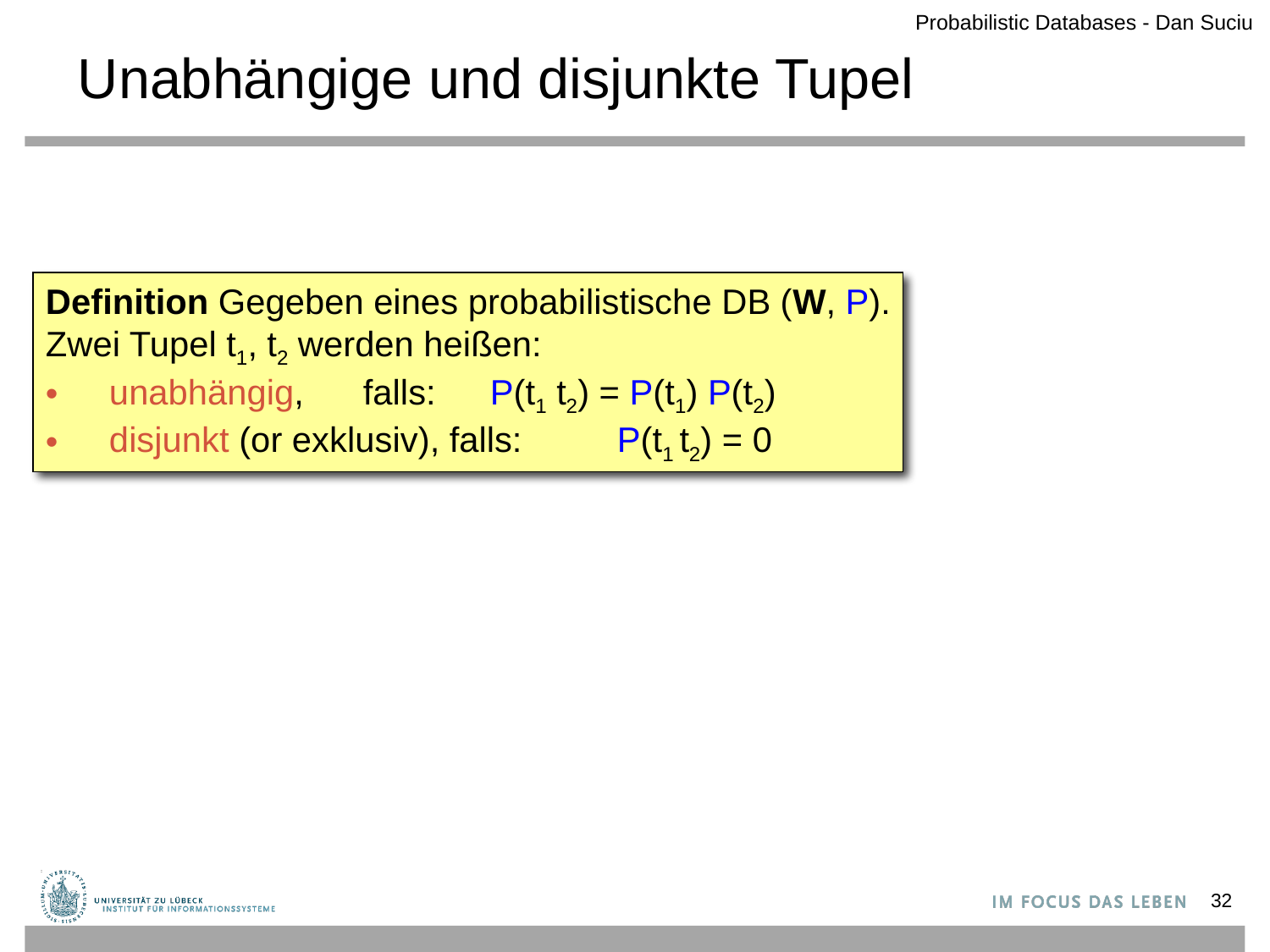

Probabilistic Databases - Dan Suciu
# Unabhängige und disjunkte Tupel
Definition Gegeben eines probabilistische DB (W, P).
Zwei Tupel t1, t2 werden heißen:
unabhängig, 	falls:	P(t1 t2) = P(t1) P(t2)
disjunkt (or exklusiv), falls:	P(t1 t2) = 0
32